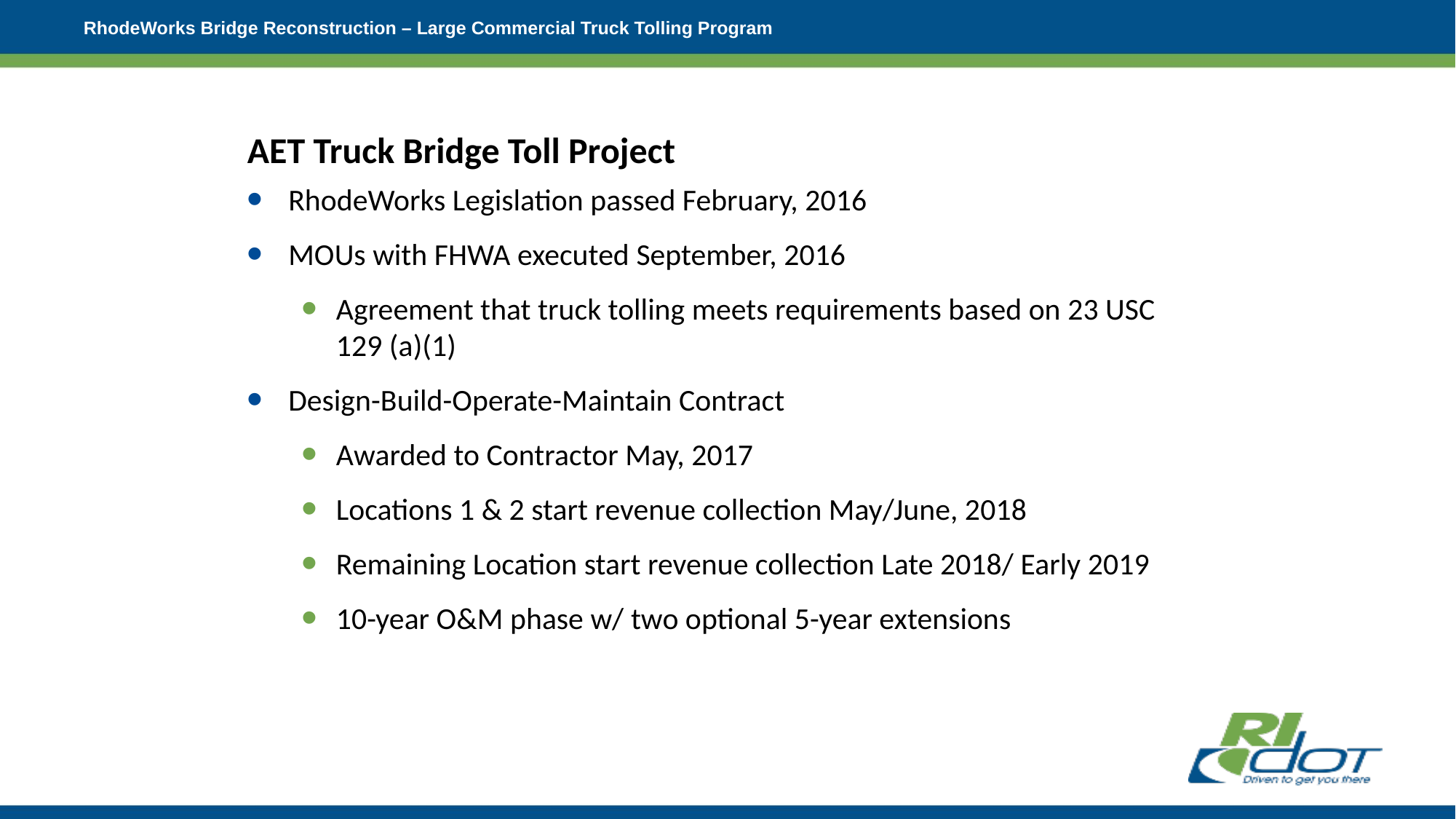

# RhodeWorks Bridge Reconstruction – Large Commercial Truck Tolling Program
AET Truck Bridge Toll Project
RhodeWorks Legislation passed February, 2016
MOUs with FHWA executed September, 2016
Agreement that truck tolling meets requirements based on 23 USC 129 (a)(1)
Design-Build-Operate-Maintain Contract
Awarded to Contractor May, 2017
Locations 1 & 2 start revenue collection May/June, 2018
Remaining Location start revenue collection Late 2018/ Early 2019
10-year O&M phase w/ two optional 5-year extensions